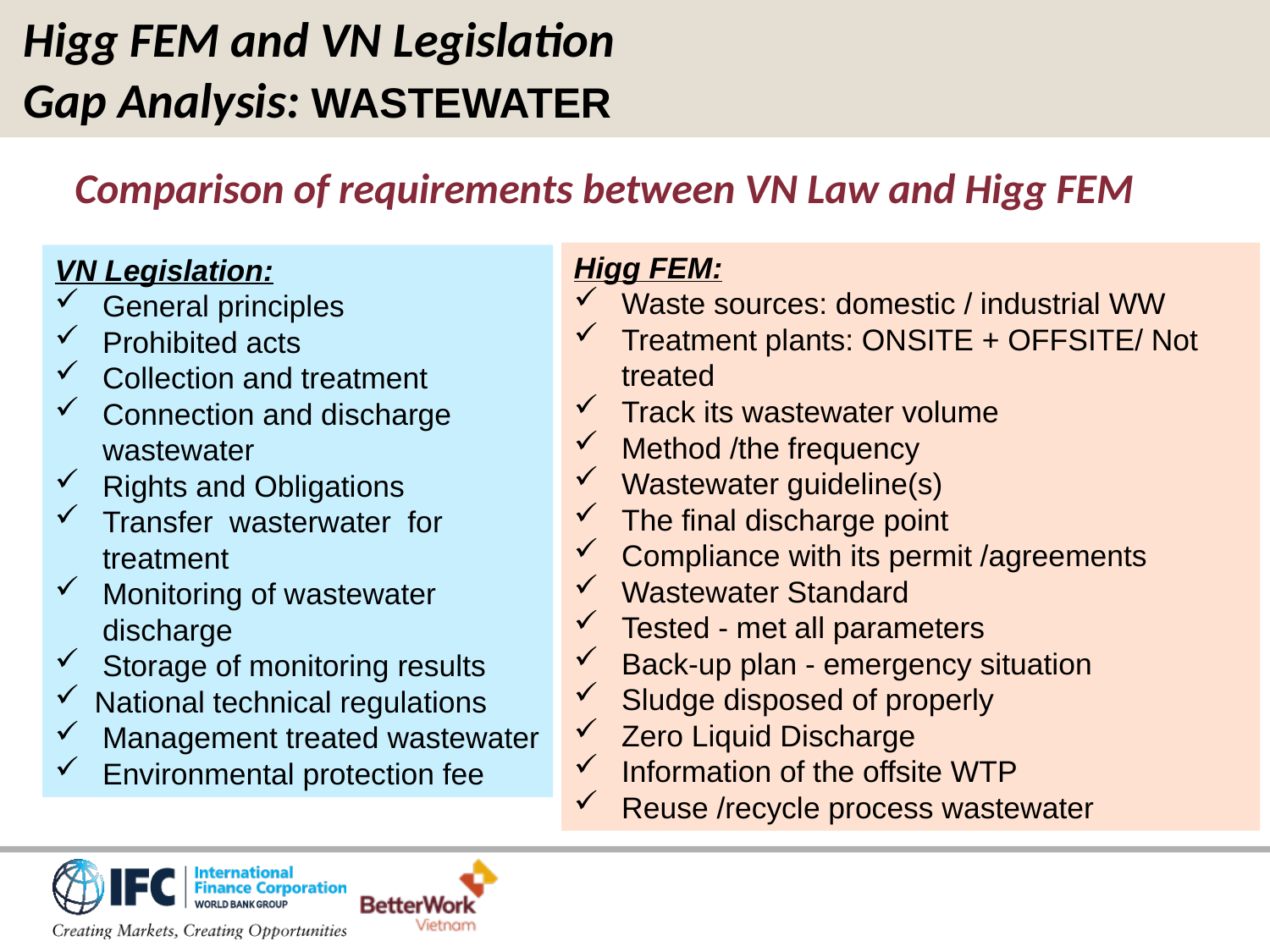

Higg FEM and VN Legislation
Gap Analysis: WASTEWATER

Comparison of requirements between VN Law and Higg FEM
Higg FEM:
Waste sources: domestic / industrial WW
Treatment plants: ONSITE + OFFSITE/ Not treated
Track its wastewater volume
Method /the frequency
Wastewater guideline(s)
The final discharge point
Compliance with its permit /agreements
Wastewater Standard
Tested - met all parameters
Back-up plan - emergency situation
Sludge disposed of properly
Zero Liquid Discharge
Information of the offsite WTP
Reuse /recycle process wastewater

VN Legislation:
General principles
Prohibited acts
Collection and treatment
Connection and discharge  wastewater
Rights and Obligations
Transfer  wasterwater  for treatment
Monitoring of wastewater discharge
Storage of monitoring results
National technical regulations
Management treated wastewater
Environmental protection fee